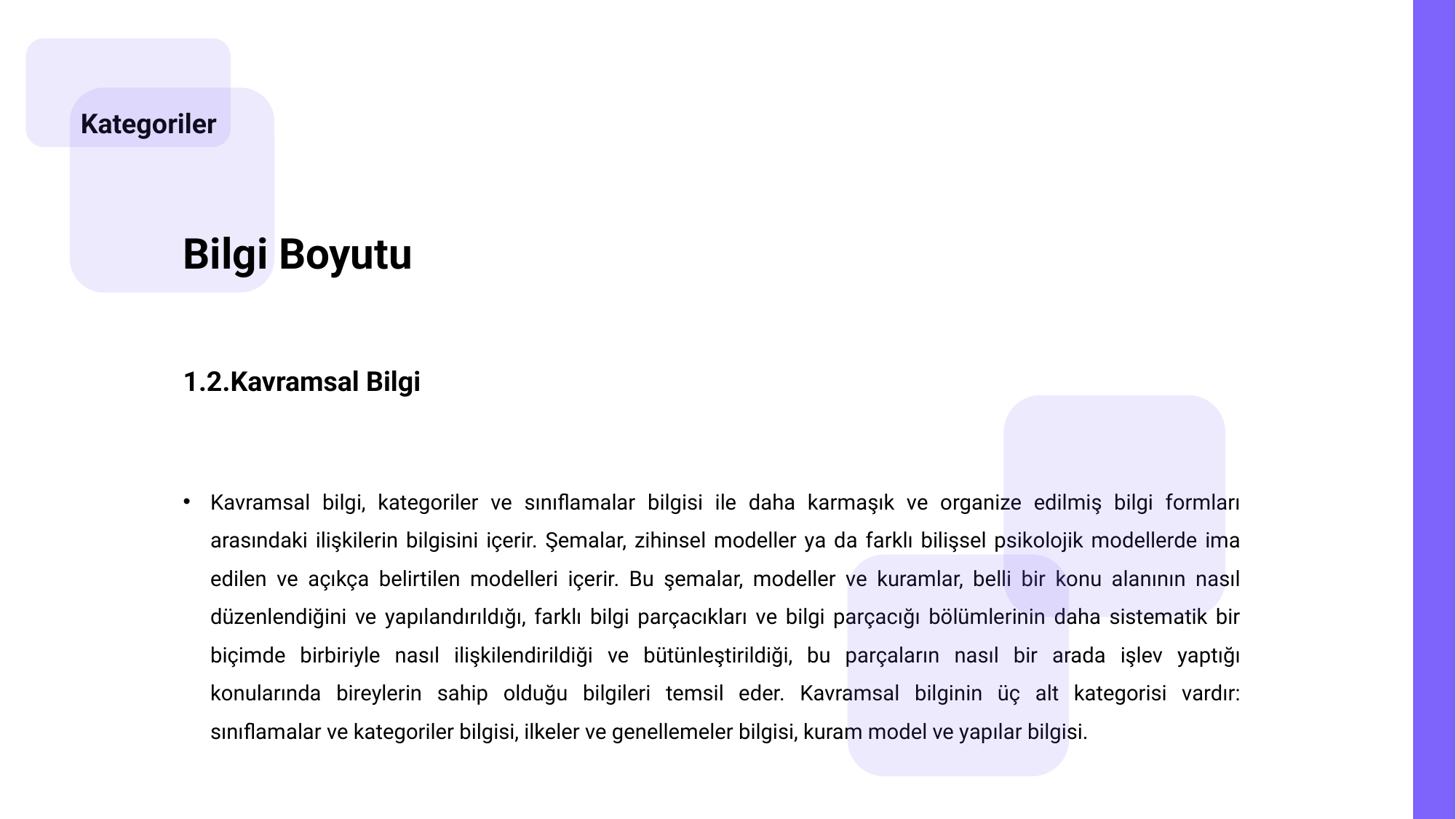

Kategoriler
Bilgi Boyutu
1.2.Kavramsal Bilgi

Kavramsal bilgi, kategoriler ve sınıflamalar bilgisi ile daha karmaşık ve organize edilmiş bilgi formları arasındaki ilişkilerin bilgisini içerir. Şemalar, zihinsel modeller ya da farklı bilişsel psikolojik modellerde ima edilen ve açıkça belirtilen modelleri içerir. Bu şemalar, modeller ve kuramlar, belli bir konu alanının nasıl düzenlendiğini ve yapılandırıldığı, farklı bilgi parçacıkları ve bilgi parçacığı bölümlerinin daha sistematik bir biçimde birbiriyle nasıl ilişkilendirildiği ve bütünleştirildiği, bu parçaların nasıl bir arada işlev yaptığı konularında bireylerin sahip olduğu bilgileri temsil eder. Kavramsal bilginin üç alt kategorisi vardır: sınıflamalar ve kategoriler bilgisi, ilkeler ve genellemeler bilgisi, kuram model ve yapılar bilgisi.